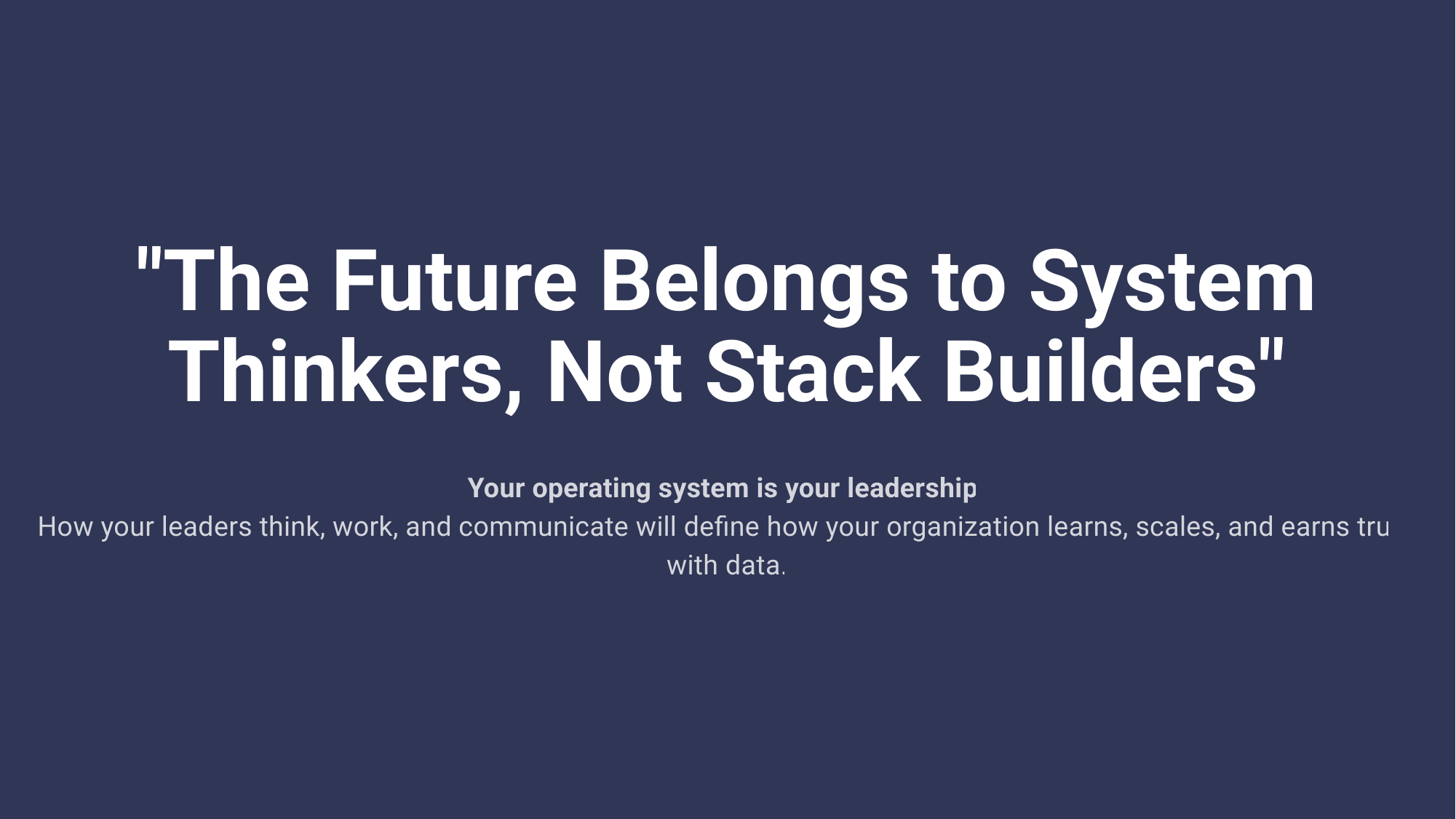

"The Future Belongs to System Thinkers, Not Stack Builders"
Your operating system is your leadership.
How your leaders think, work, and communicate will define how your organization learns, scales, and earns trust with data.